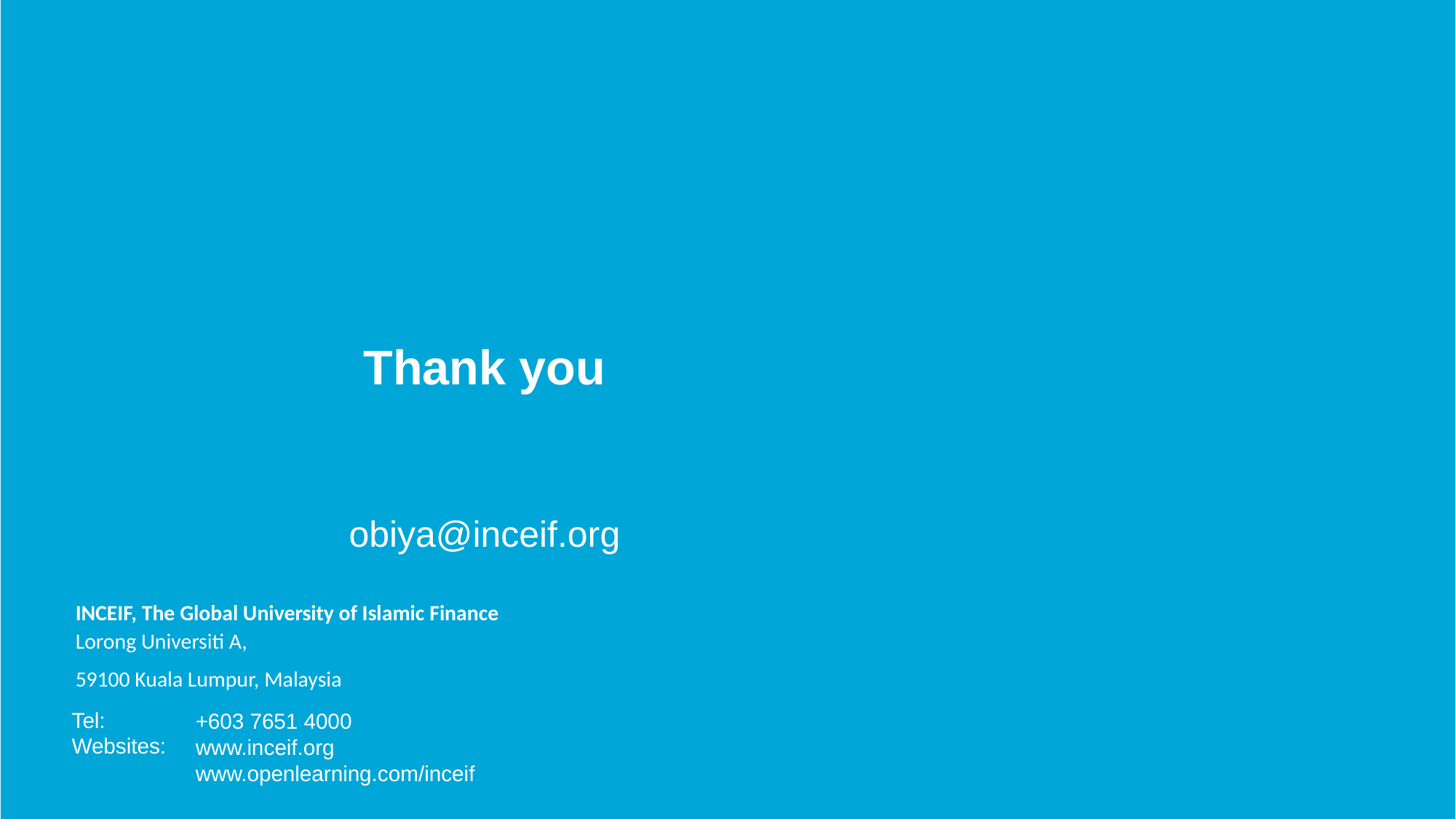

Thank you

obiya@inceif.org
INCEIF, The Global University of Islamic Finance
Lorong Universiti A,
59100 Kuala Lumpur, Malaysia